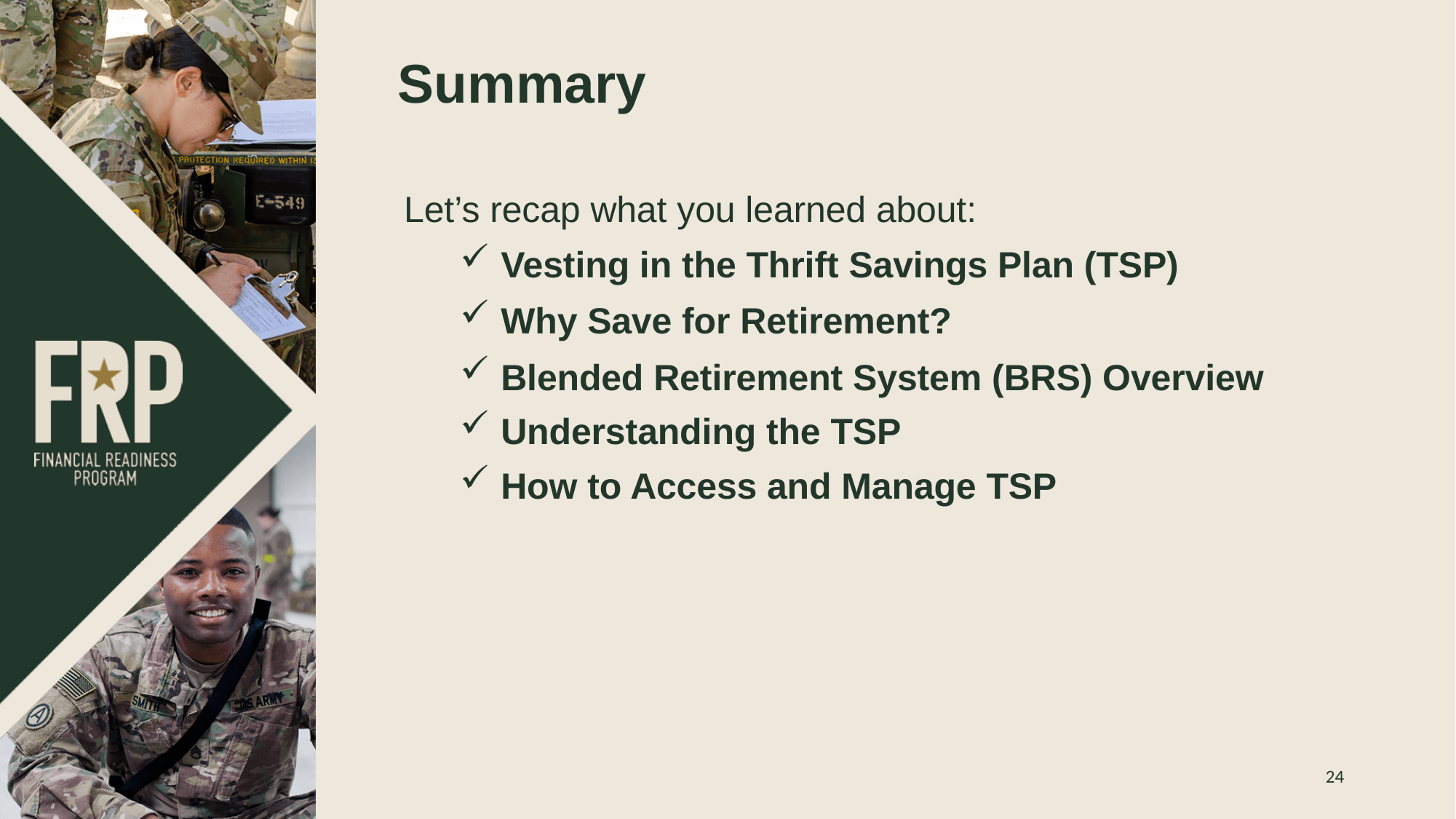

# Summary
Let’s recap what you learned about:
Vesting in the Thrift Savings Plan (TSP)
Why Save for Retirement?
Blended Retirement System (BRS) Overview
Understanding the TSP
How to Access and Manage TSP

24